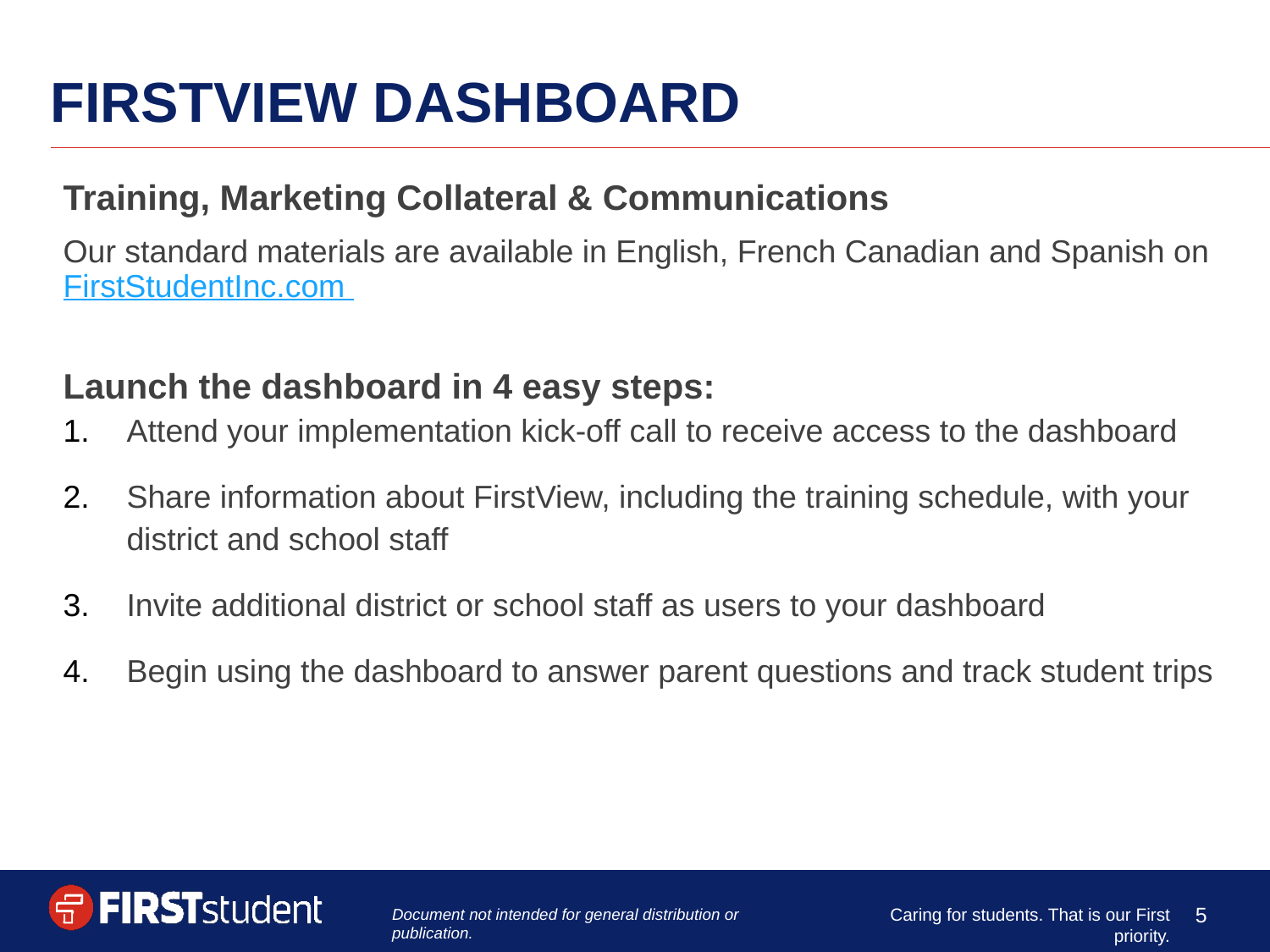

# Firstview dashboard
Training, Marketing Collateral & Communications
Our standard materials are available in English, French Canadian and Spanish on FirstStudentInc.com

Launch the dashboard in 4 easy steps:
Attend your implementation kick-off call to receive access to the dashboard

Share information about FirstView, including the training schedule, with your district and school staff

Invite additional district or school staff as users to your dashboard

Begin using the dashboard to answer parent questions and track student trips

5
Document not intended for general distribution or publication.